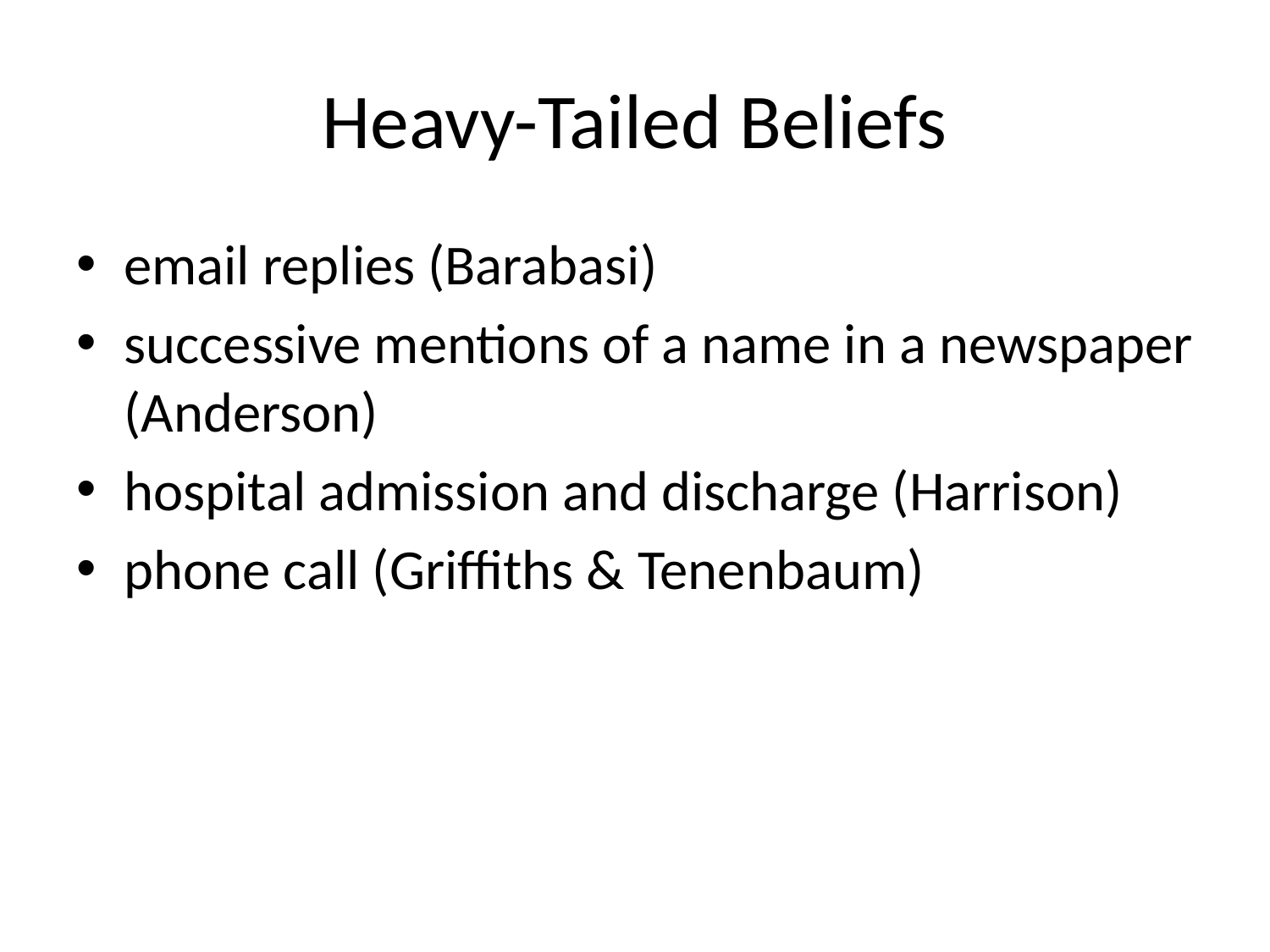

# Heavy-Tailed Beliefs
email replies (Barabasi)
successive mentions of a name in a newspaper (Anderson)
hospital admission and discharge (Harrison)
phone call (Griffiths & Tenenbaum)